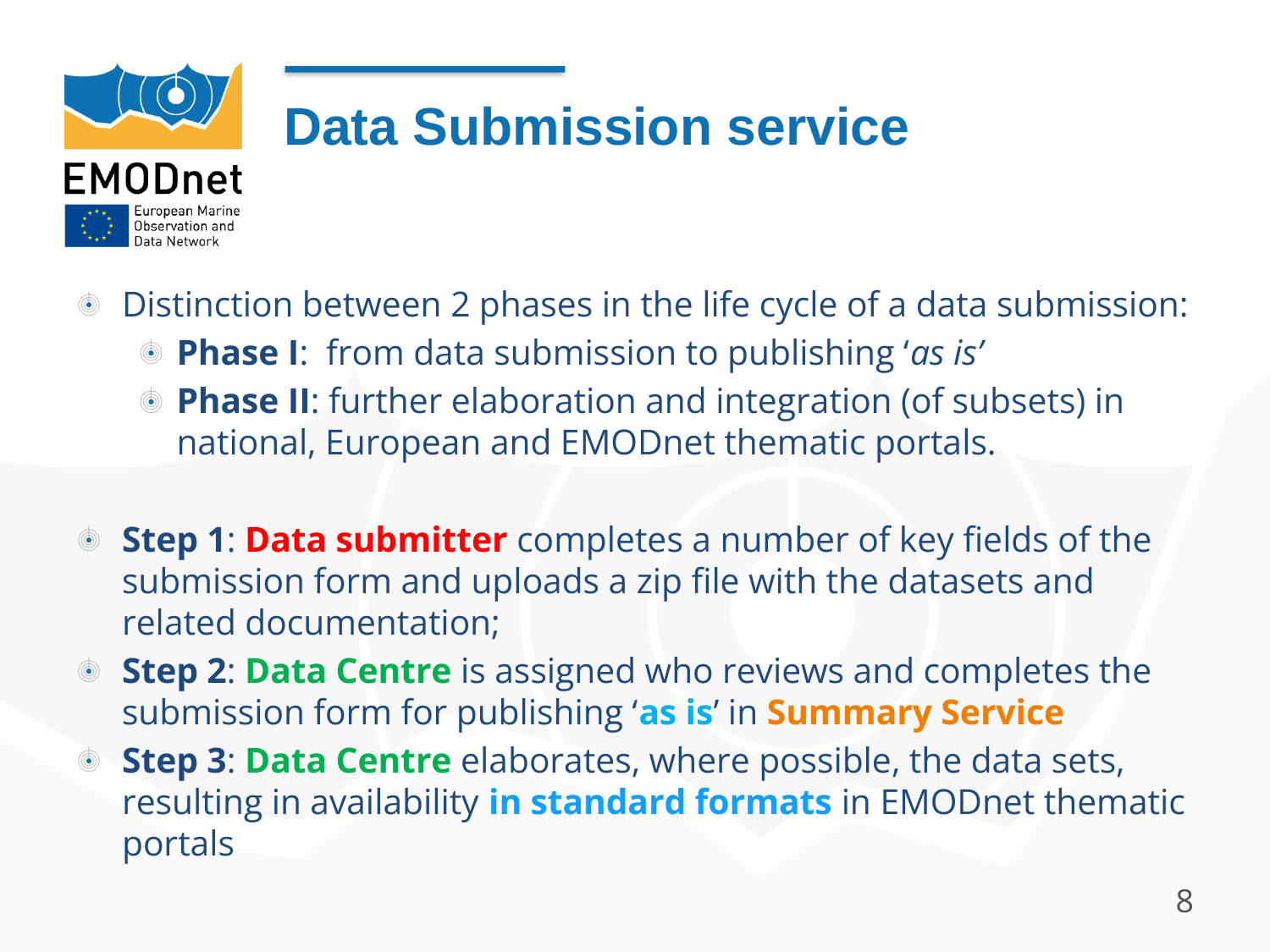

# Data Submission service
Distinction between 2 phases in the life cycle of a data submission:
Phase I:  from data submission to publishing ‘as is’
Phase II: further elaboration and integration (of subsets) in national, European and EMODnet thematic portals.

Step 1: Data submitter completes a number of key fields of the submission form and uploads a zip file with the datasets and related documentation;
Step 2: Data Centre is assigned who reviews and completes the submission form for publishing ‘as is’ in Summary Service
Step 3: Data Centre elaborates, where possible, the data sets, resulting in availability in standard formats in EMODnet thematic portals

8